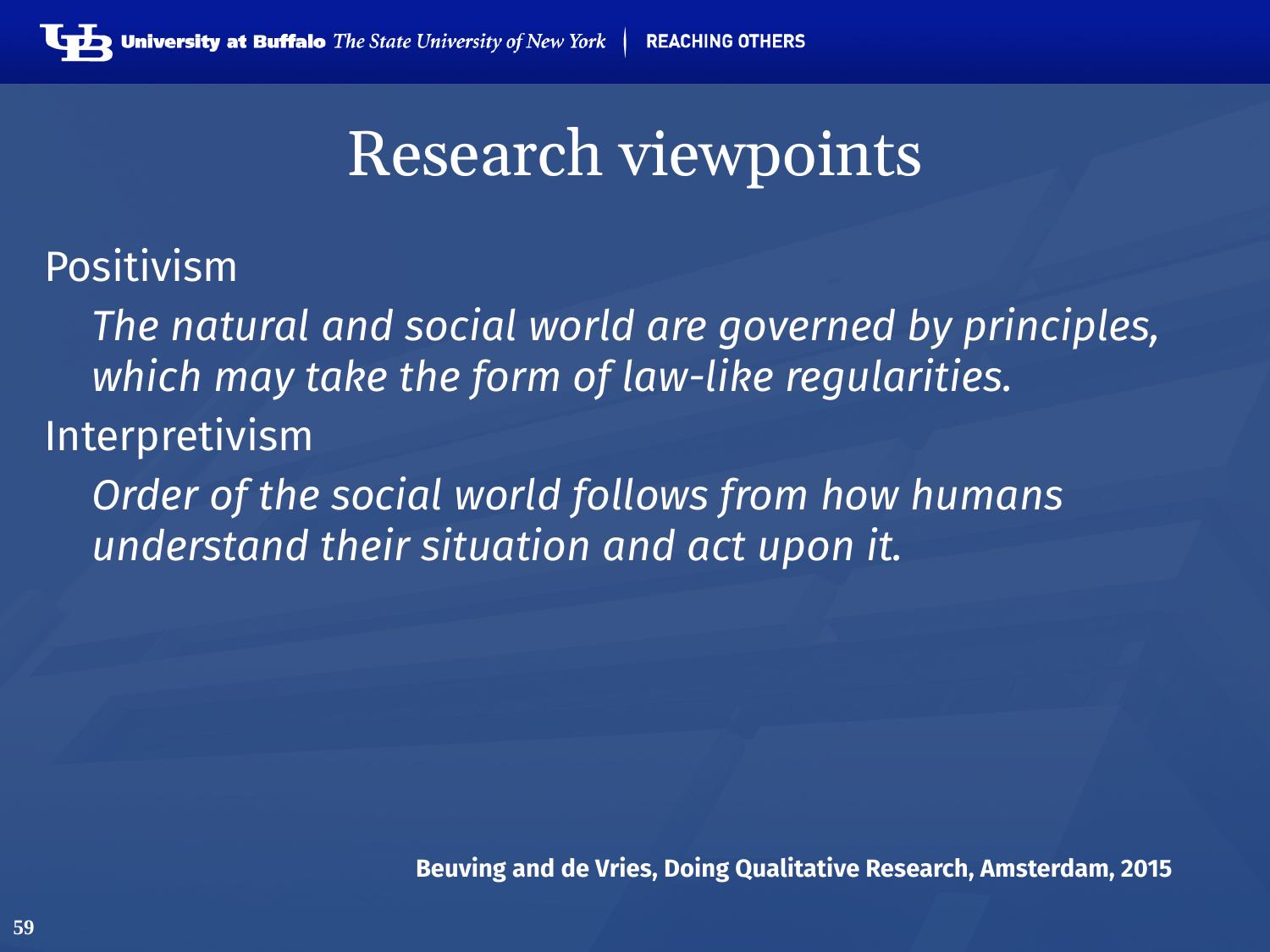

# Research viewpoints
Positivism
	The natural and social world are governed by principles, which may take the form of law-like regularities.
Interpretivism
	Order of the social world follows from how humans understand their situation and act upon it.

Beuving and de Vries, Doing Qualitative Research, Amsterdam, 2015
59